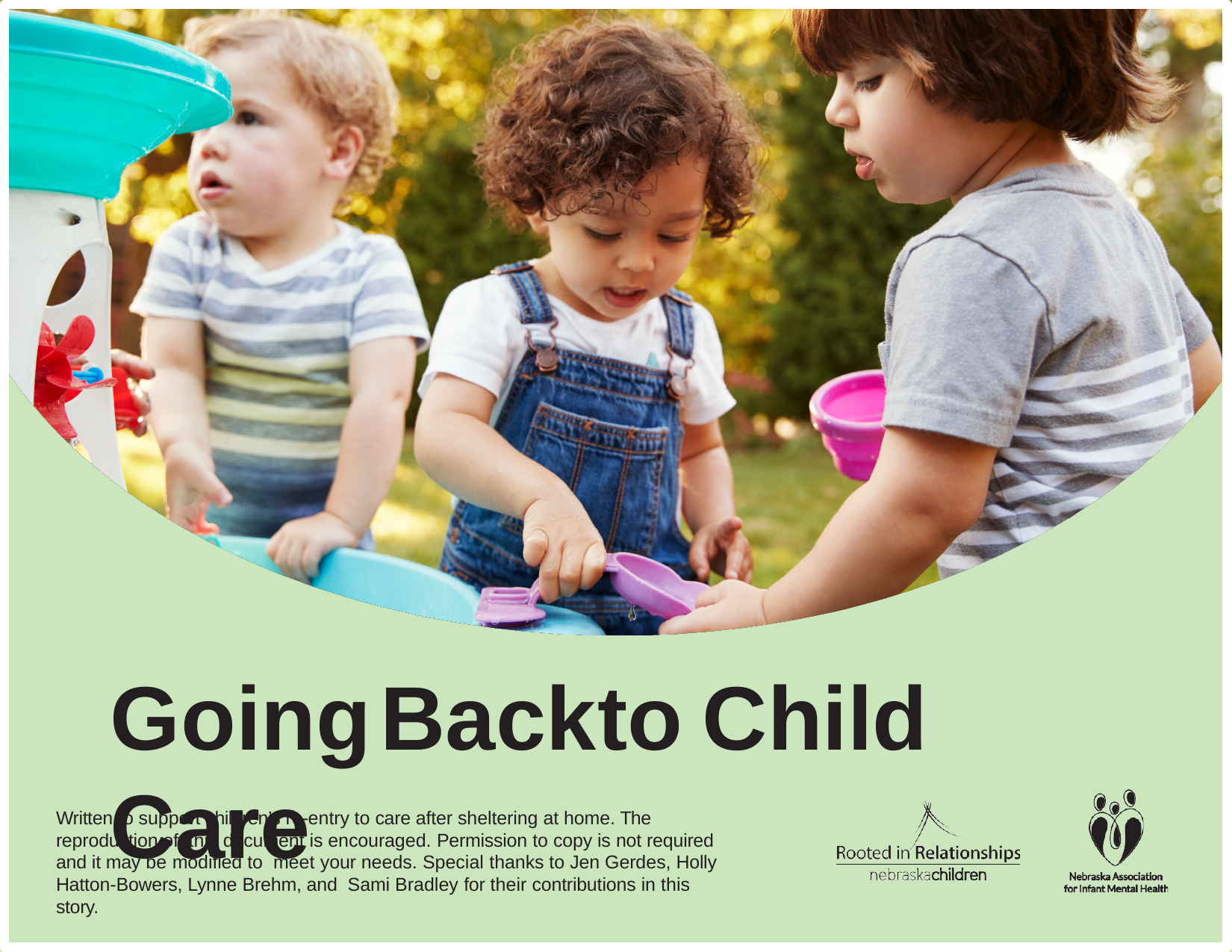

Going	Back	to	Child	Care

Written to support children’s re-entry to care after sheltering at home. The reproduction of  this document is encouraged. Permission to copy is not required and it may be modified to  meet your needs. Special thanks to Jen Gerdes, Holly Hatton-Bowers, Lynne Brehm, and  Sami Bradley for their contributions in this story.